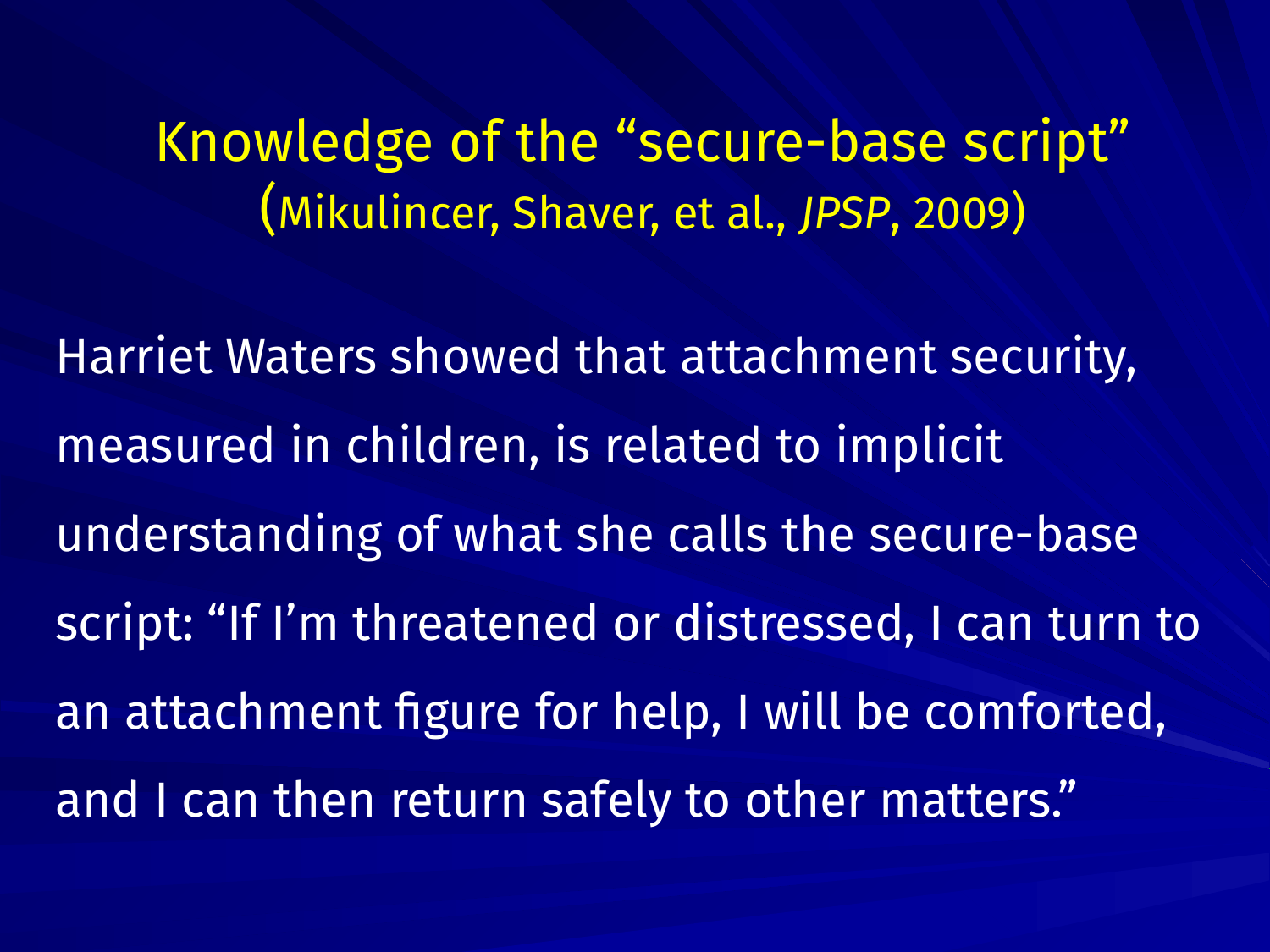

# Knowledge of the “secure-base script” (Mikulincer, Shaver, et al., JPSP, 2009)
Harriet Waters showed that attachment security, measured in children, is related to implicit understanding of what she calls the secure-base script: “If I’m threatened or distressed, I can turn to an attachment figure for help, I will be comforted, and I can then return safely to other matters.”